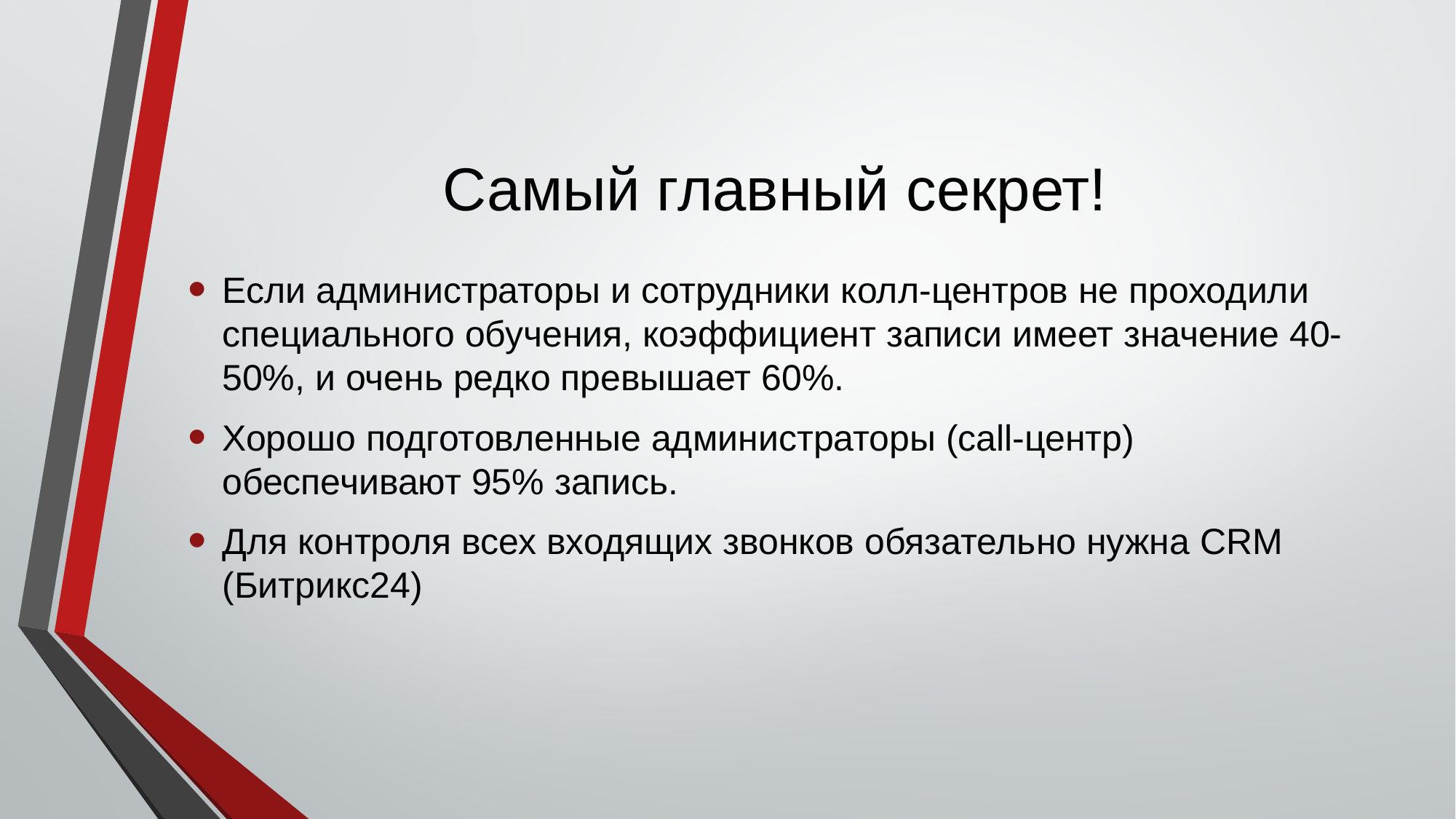

# Самый главный секрет!
Если администраторы и сотрудники колл-центров не проходили специального обучения, коэффициент записи имеет значение 40-50%, и очень редко превышает 60%.
Хорошо подготовленные администраторы (call-центр) обеспечивают 95% запись.
Для контроля всех входящих звонков обязательно нужна CRM (Битрикс24)